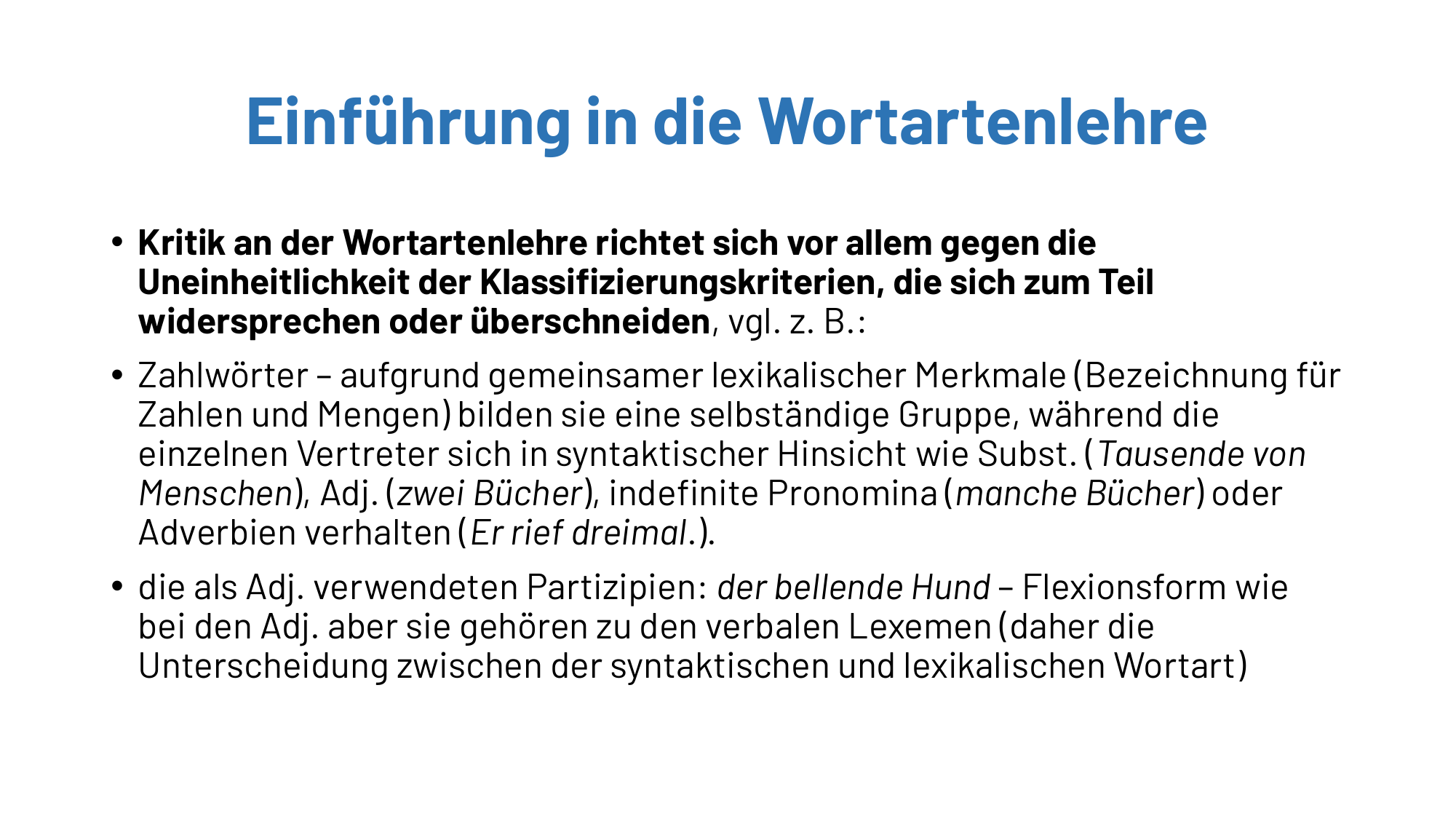

# Einführung in die Wortartenlehre
Kritik an der Wortartenlehre richtet sich vor allem gegen die Uneinheitlichkeit der Klassifizierungskriterien, die sich zum Teil widersprechen oder überschneiden, vgl. z. B.:
Zahlwörter – aufgrund gemeinsamer lexikalischer Merkmale (Bezeichnung für Zahlen und Mengen) bilden sie eine selbständige Gruppe, während die einzelnen Vertreter sich in syntaktischer Hinsicht wie Subst. (Tausende von Menschen), Adj. (zwei Bücher), indefinite Pronomina (manche Bücher) oder Adverbien verhalten (Er rief dreimal.).
die als Adj. verwendeten Partizipien: der bellende Hund – Flexionsform wie bei den Adj. aber sie gehören zu den verbalen Lexemen (daher die Unterscheidung zwischen der syntaktischen und lexikalischen Wortart)